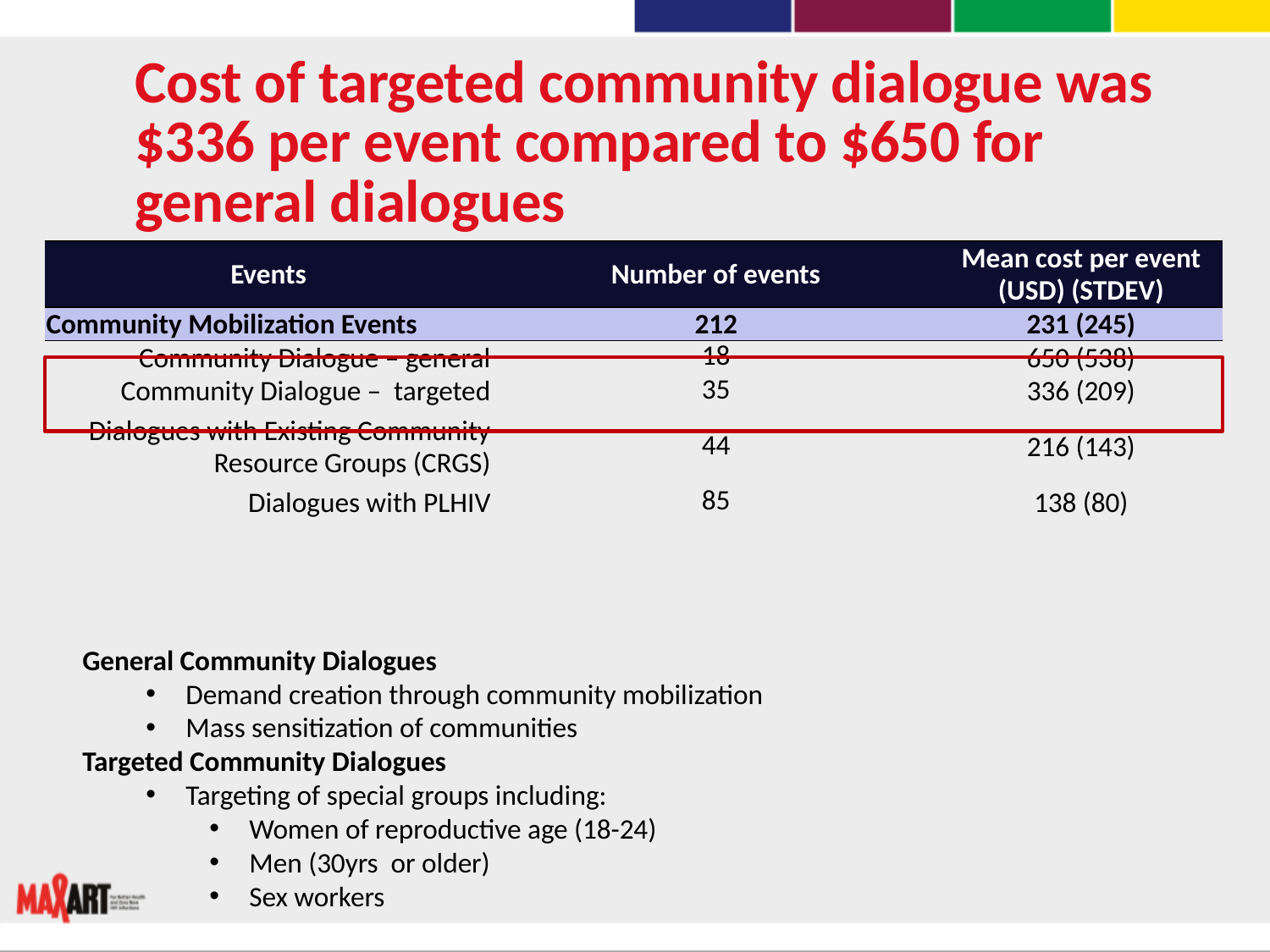

# Cost of targeted community dialogue was $336 per event compared to $650 for general dialogues
| Events | Number of events | Mean cost per event (USD) (STDEV) |
| --- | --- | --- |
| Community Mobilization Events | 212 | 231 (245) |
| Community Dialogue – general | 18 | 650 (538) |
| Community Dialogue – targeted | 35 | 336 (209) |
| Dialogues with Existing Community Resource Groups (CRGS) | 44 | 216 (143) |
| Dialogues with PLHIV | 85 | 138 (80) |

General Community Dialogues
Demand creation through community mobilization
Mass sensitization of communities
Targeted Community Dialogues
Targeting of special groups including:
Women of reproductive age (18-24)
Men (30yrs  or older)
Sex workers